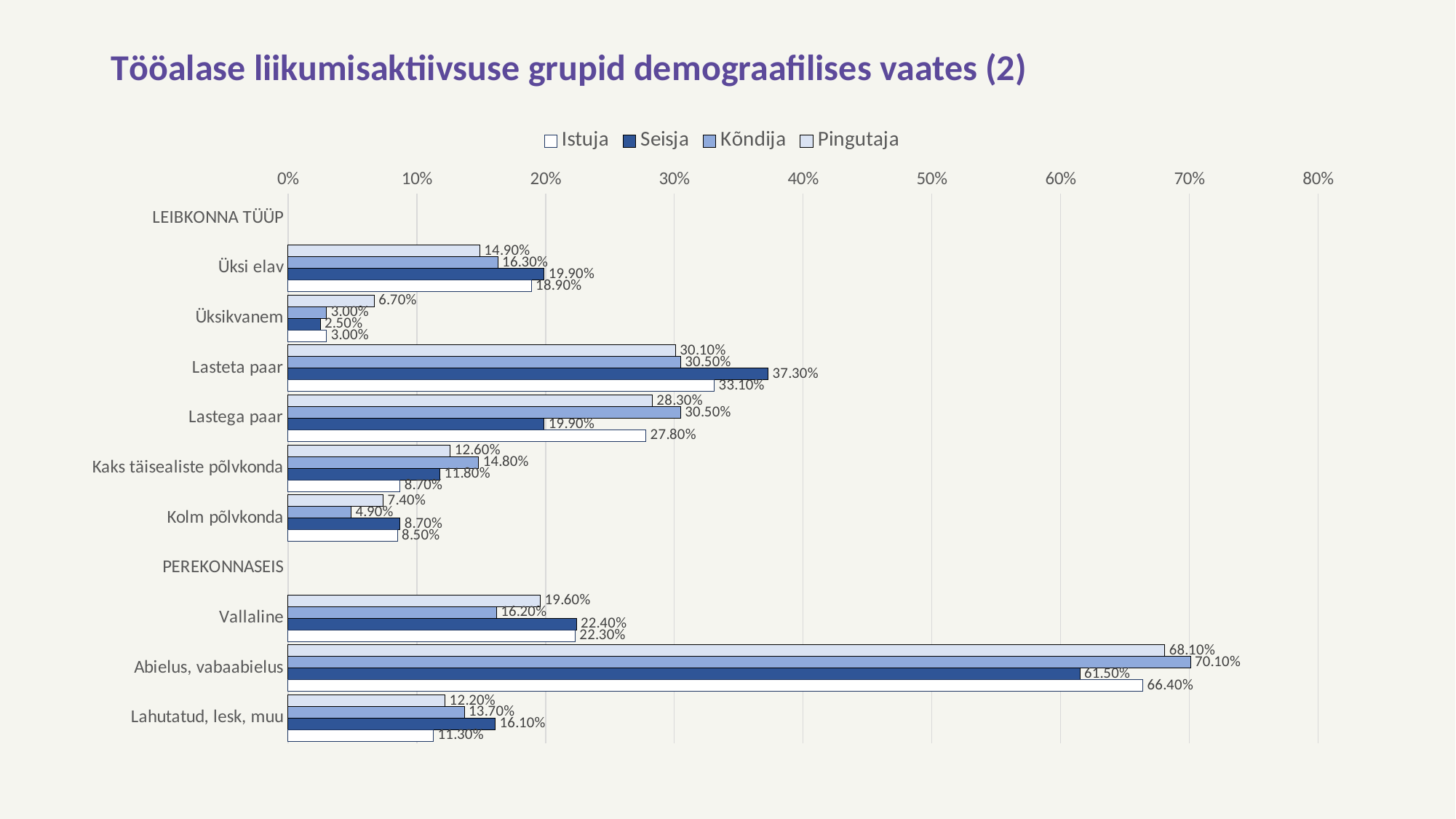

# Tööalase liikumisaktiivsuse grupid demograafilises vaates (2)

### Chart

| Category | Pingutaja | Kõndija | Seisja | Istuja |
|---|---|---|---|---|
| LEIBKONNA TÜÜP | None | None | None | None |
| Üksi elav | 0.149 | 0.163 | 0.199 | 0.189 |
| Üksikvanem | 0.067 | 0.03 | 0.025 | 0.03 |
| Lasteta paar | 0.301 | 0.305 | 0.373 | 0.331 |
| Lastega paar | 0.283 | 0.305 | 0.199 | 0.278 |
| Kaks täisealiste põlvkonda | 0.126 | 0.148 | 0.118 | 0.087 |
| Kolm põlvkonda | 0.074 | 0.049 | 0.087 | 0.085 |
| PEREKONNASEIS | None | None | None | None |
| Vallaline | 0.196 | 0.162 | 0.224 | 0.223 |
| Abielus, vabaabielus | 0.681 | 0.701 | 0.615 | 0.664 |
| Lahutatud, lesk, muu | 0.122 | 0.137 | 0.161 | 0.113 |